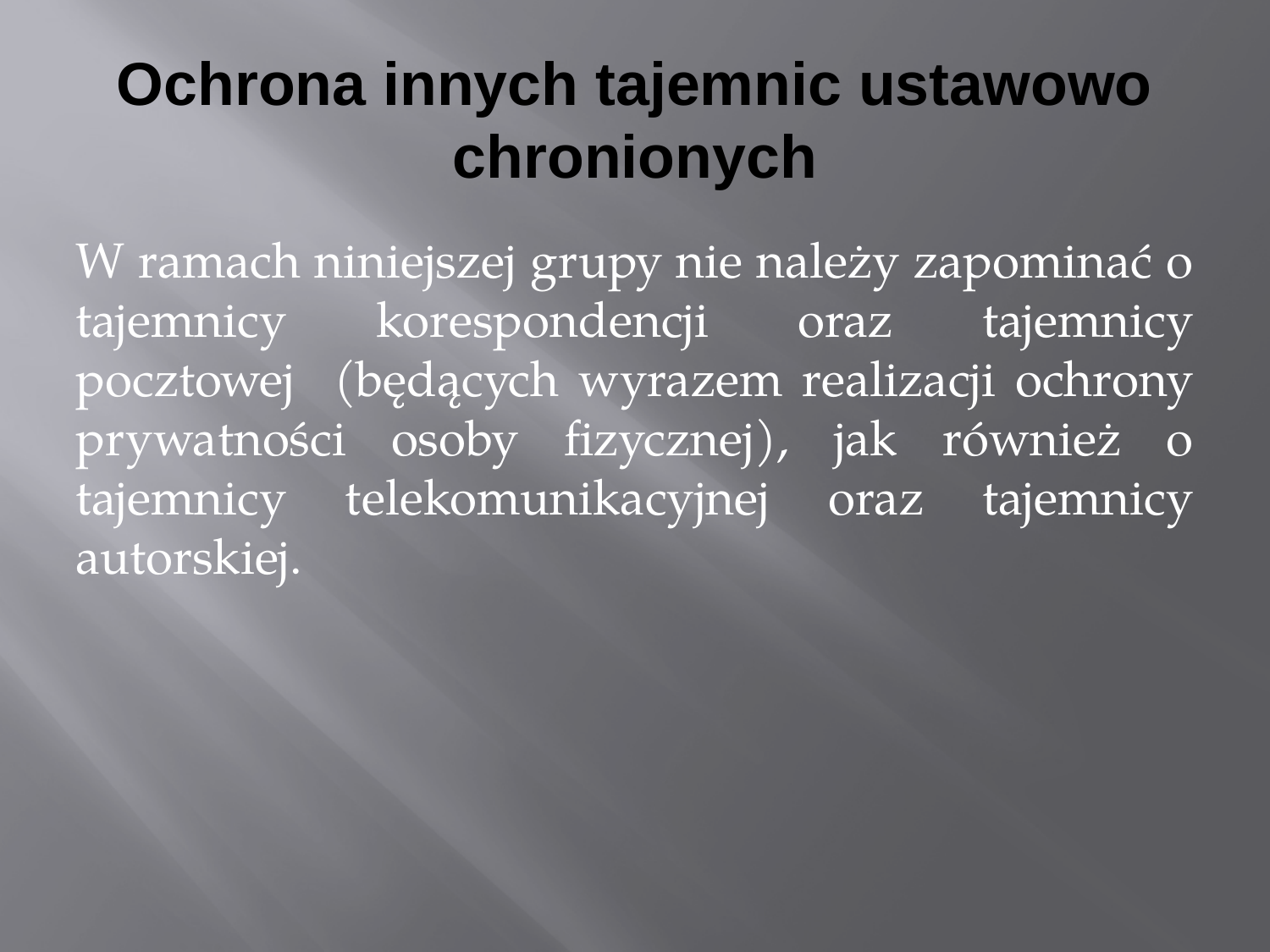

# Ochrona innych tajemnic ustawowo chronionych
W ramach niniejszej grupy nie należy zapominać o tajemnicy korespondencji oraz tajemnicy pocztowej  (będących wyrazem realizacji ochrony prywatności osoby fizycznej), jak również o tajemnicy telekomunikacyjnej oraz tajemnicy autorskiej.